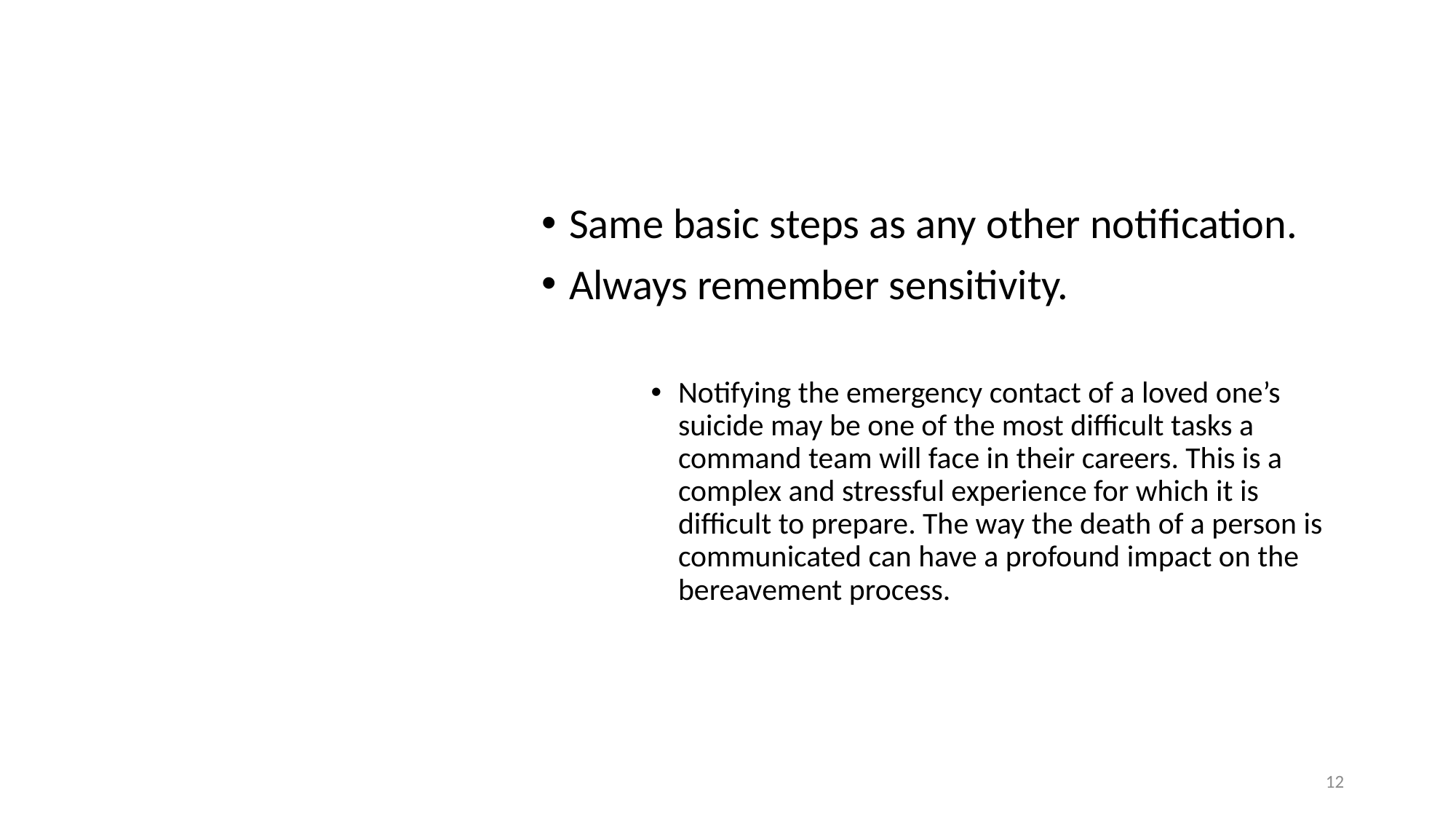

Same basic steps as any other notification.
Always remember sensitivity.

Notifying the emergency contact of a loved one’s suicide may be one of the most difficult tasks a command team will face in their careers. This is a complex and stressful experience for which it is difficult to prepare. The way the death of a person is communicated can have a profound impact on the bereavement process.
# Notifying After a Suicide
12